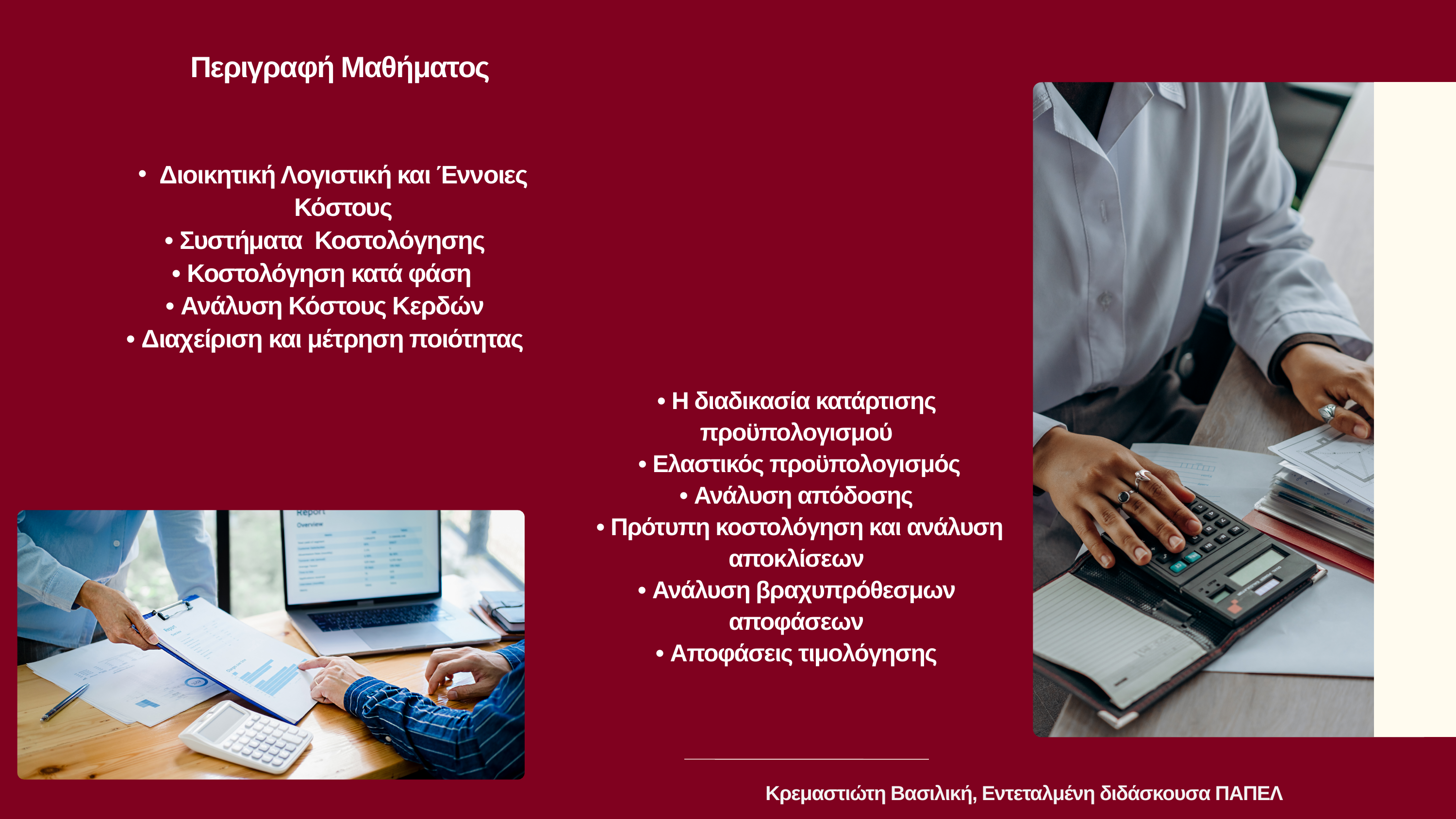

Περιγραφή Μαθήματος

Διοικητική Λογιστική και Έννοιες Κόστους
 • Συστήματα  Κοστολόγησης
• Κοστολόγηση κατά φάση
 • Ανάλυση Κόστους Κερδών
 • Διαχείριση και μέτρηση ποιότητας
• Η διαδικασία κατάρτισης προϋπολογισμού
 • Ελαστικός προϋπολογισμός
• Ανάλυση απόδοσης
 • Πρότυπη κοστολόγηση και ανάλυση αποκλίσεων
• Ανάλυση βραχυπρόθεσμων αποφάσεων
• Αποφάσεις τιμολόγησης

Κρεμαστιώτη Βασιλική, Εντεταλμένη διδάσκουσα ΠΑΠΕΛ